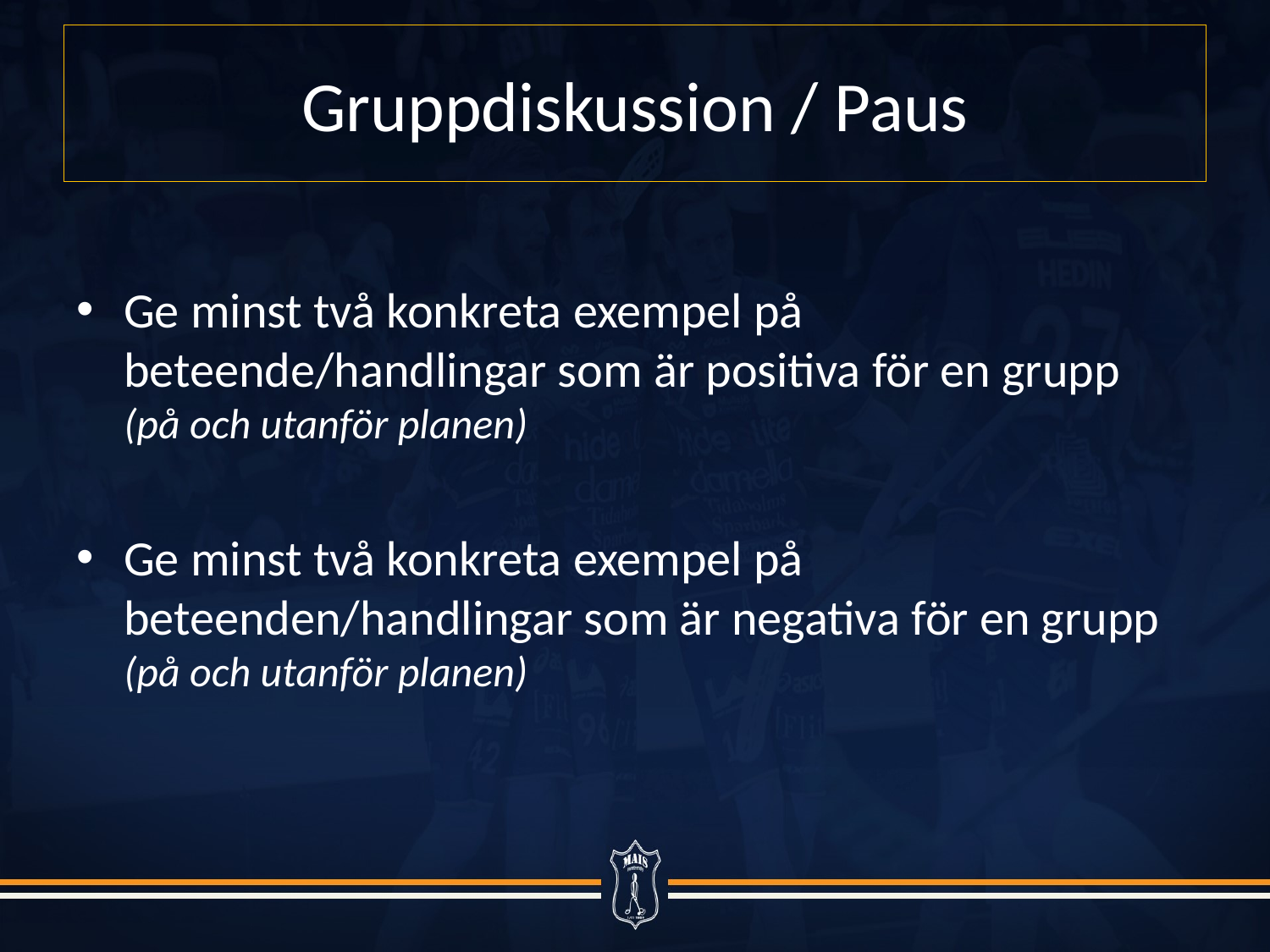

# Gruppdiskussion / Paus

Ge minst två konkreta exempel på beteende/handlingar som är positiva för en grupp (på och utanför planen)

Ge minst två konkreta exempel på beteenden/handlingar som är negativa för en grupp (på och utanför planen)